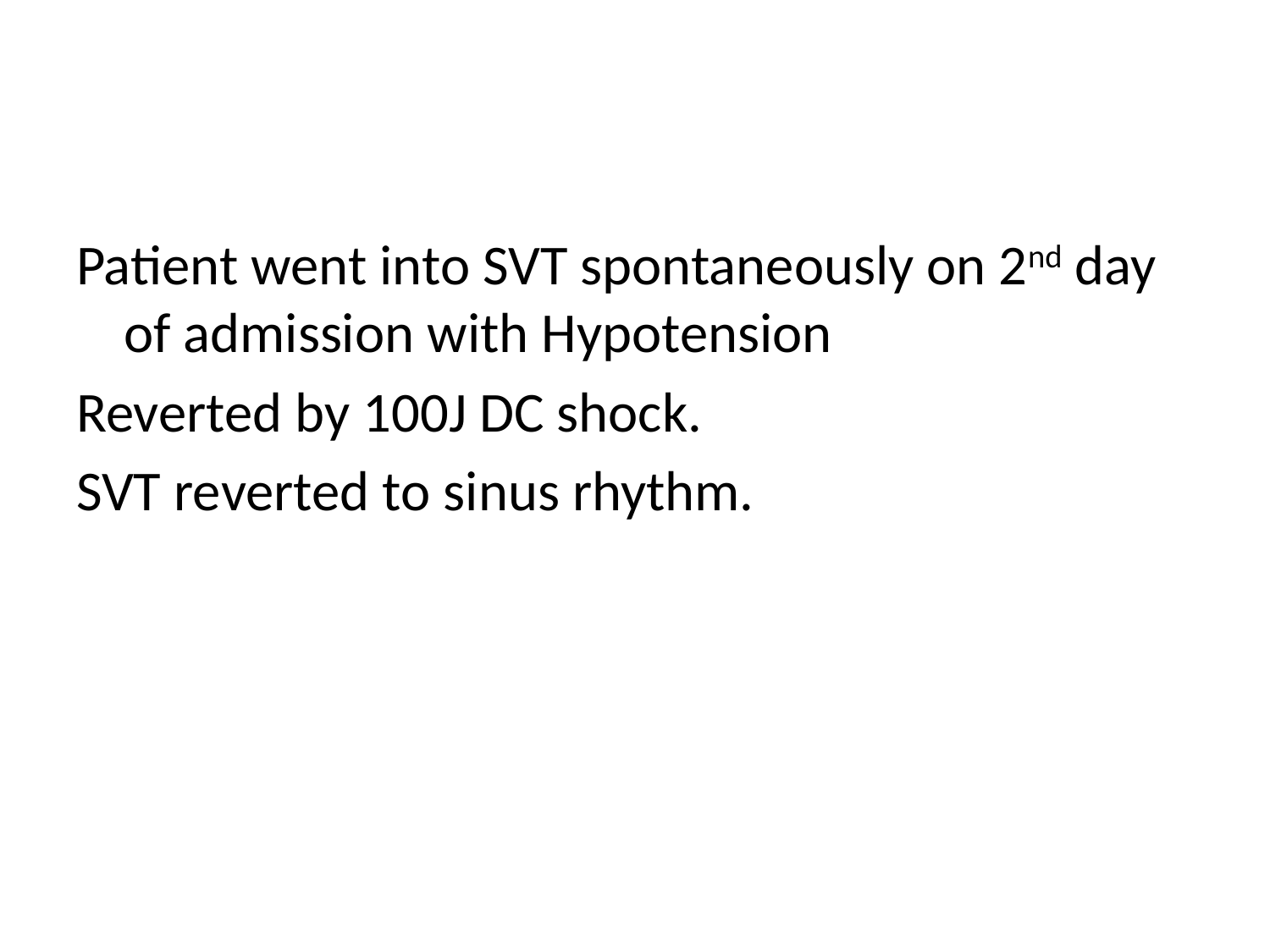

#
Patient went into SVT spontaneously on 2nd day of admission with Hypotension
Reverted by 100J DC shock.
SVT reverted to sinus rhythm.